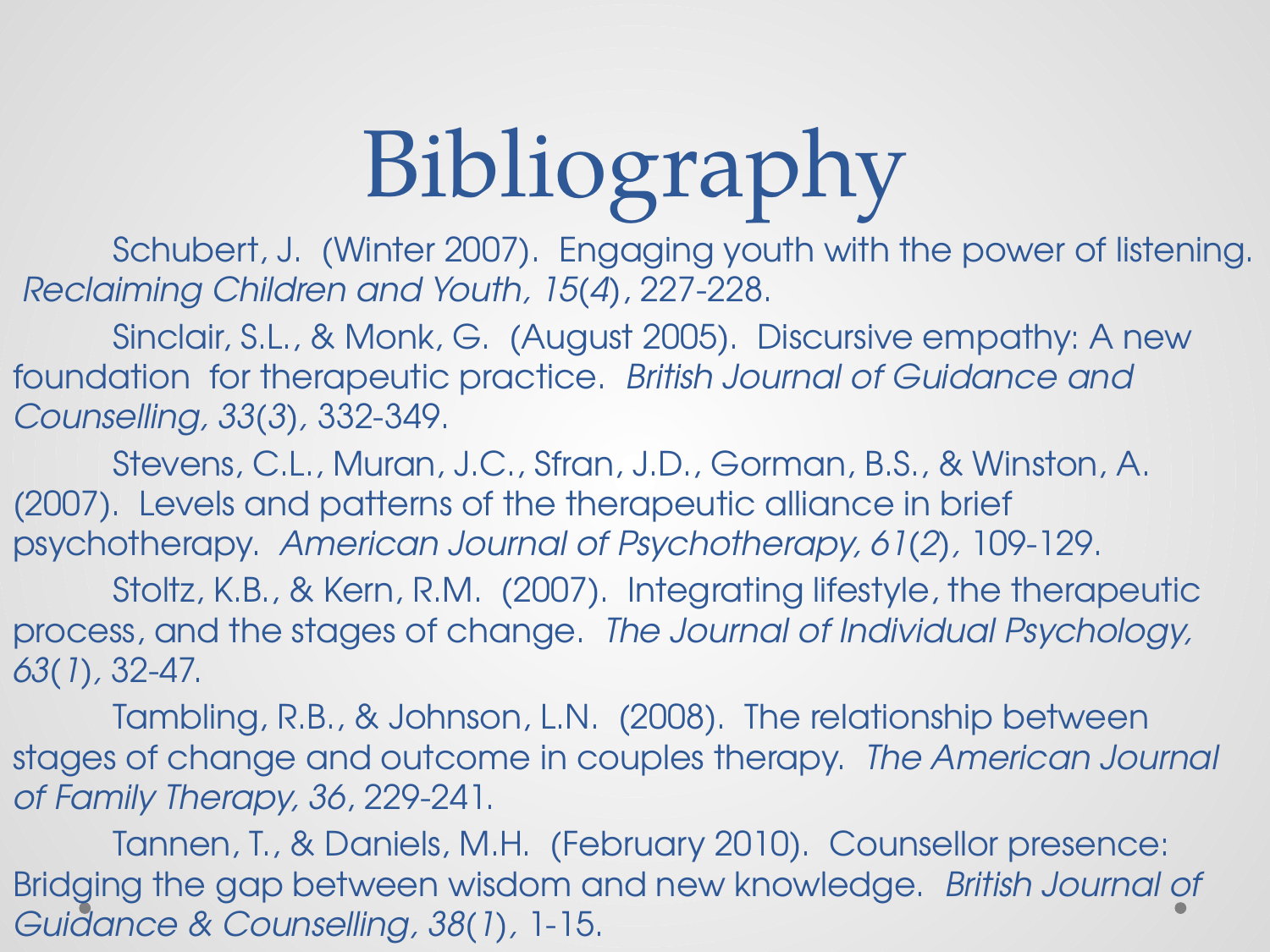

# Bibliography
	Schubert, J.  (Winter 2007).  Engaging youth with the power of listening.  Reclaiming Children and Youth, 15(4), 227-228.
	Sinclair, S.L., & Monk, G.  (August 2005).  Discursive empathy: A new foundation  for therapeutic practice.  British Journal of Guidance and Counselling, 33(3), 332-349.
	Stevens, C.L., Muran, J.C., Sfran, J.D., Gorman, B.S., & Winston, A.  (2007).  Levels and patterns of the therapeutic alliance in brief psychotherapy.  American Journal of Psychotherapy, 61(2), 109-129.
	Stoltz, K.B., & Kern, R.M.  (2007).  Integrating lifestyle, the therapeutic process, and the stages of change.  The Journal of Individual Psychology, 63(1), 32-47.
	Tambling, R.B., & Johnson, L.N.  (2008).  The relationship between stages of change and outcome in couples therapy.  The American Journal of Family Therapy, 36, 229-241.
	Tannen, T., & Daniels, M.H.  (February 2010).  Counsellor presence: Bridging the gap between wisdom and new knowledge.  British Journal of Guidance & Counselling, 38(1), 1-15.